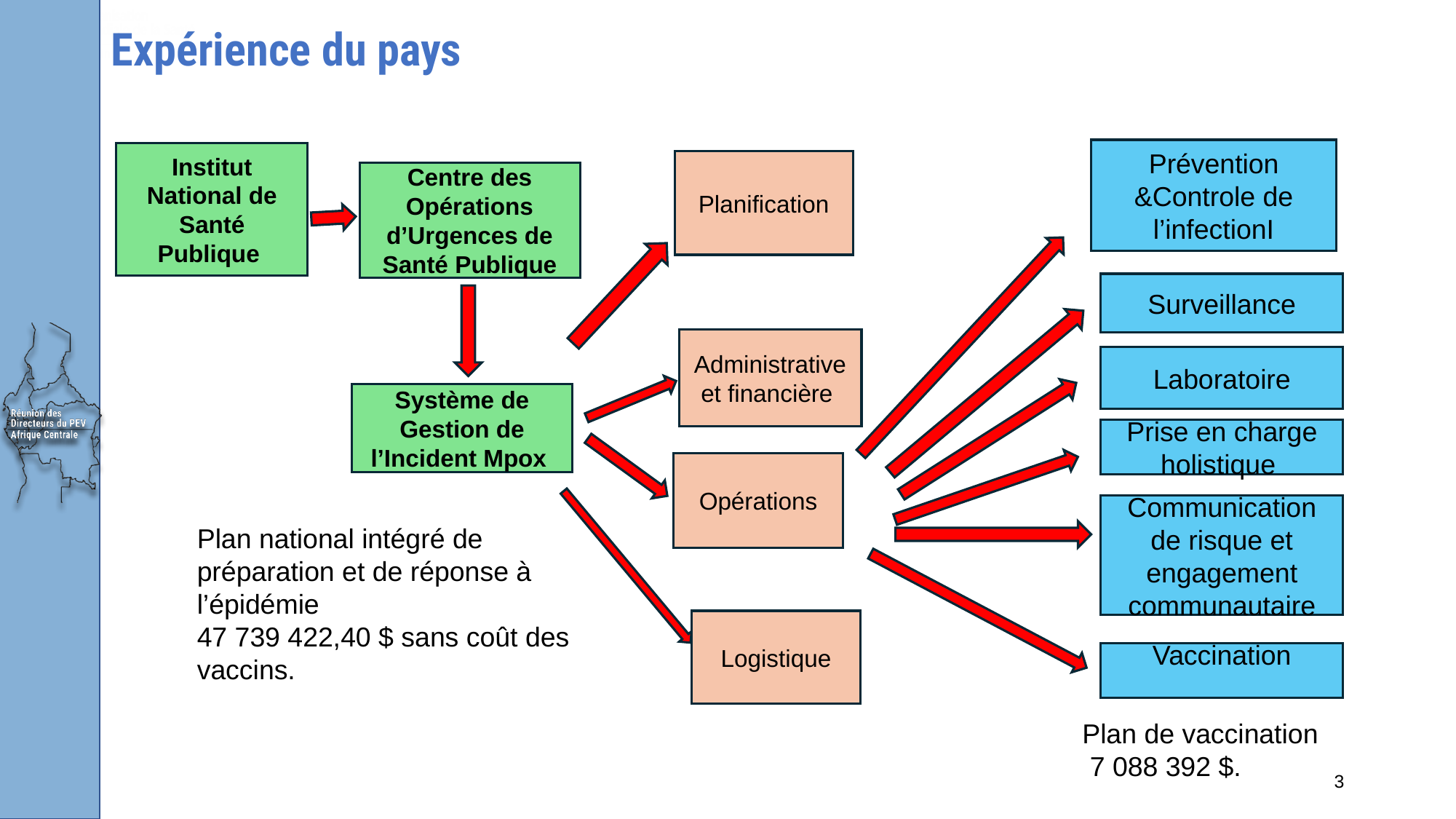

# Expérience du pays
Prévention &Controle de l’infectionI
Institut National de Santé Publique
Planification
Centre des Opérations d’Urgences de Santé Publique

Surveillance

Administrative et financière

Laboratoire

Système de Gestion de l’Incident Mpox

Prise en charge holistique

Opérations

Communication de risque et engagement communautaire
Plan national intégré de préparation et de réponse à l’épidémie
47 739 422,40 $ sans coût des vaccins.

Logistique
Vaccination

Plan de vaccination
 7 088 392 $.

3